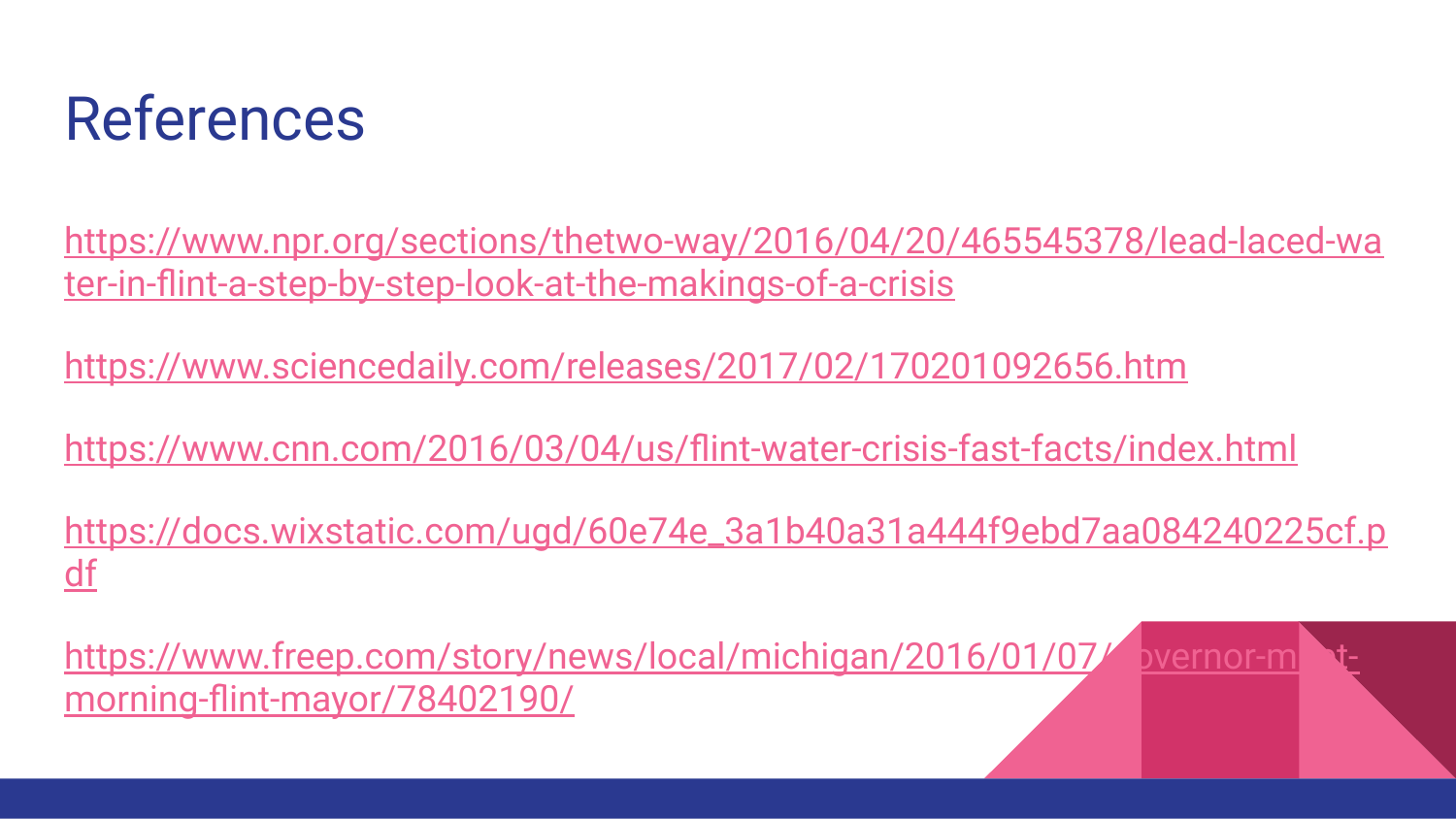

# References
https://www.npr.org/sections/thetwo-way/2016/04/20/465545378/lead-laced-water-in-flint-a-step-by-step-look-at-the-makings-of-a-crisis
https://www.sciencedaily.com/releases/2017/02/170201092656.htm
https://www.cnn.com/2016/03/04/us/flint-water-crisis-fast-facts/index.html
https://docs.wixstatic.com/ugd/60e74e_3a1b40a31a444f9ebd7aa084240225cf.pdf
https://www.freep.com/story/news/local/michigan/2016/01/07/governor-meet-morning-flint-mayor/78402190/